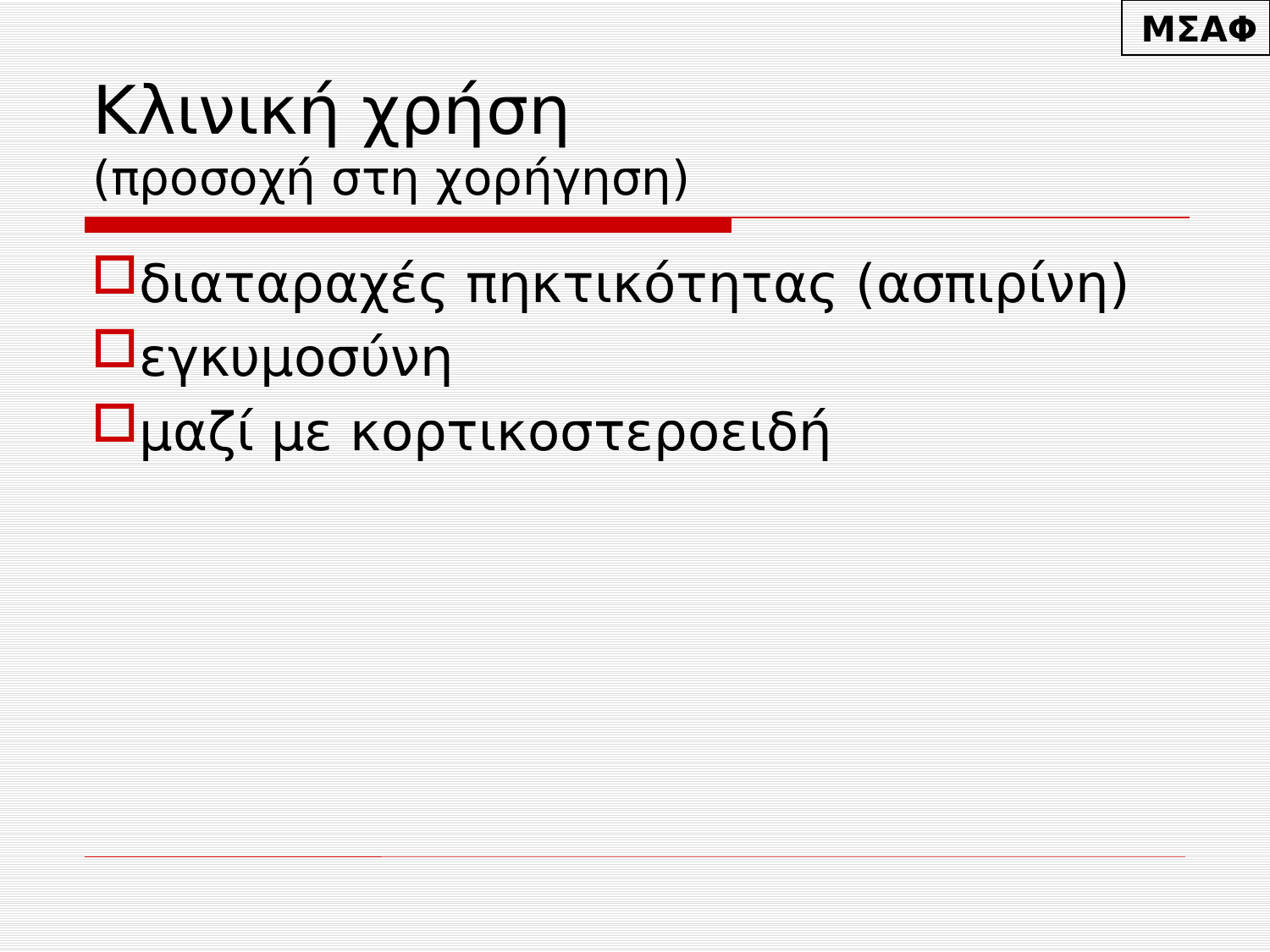

ΜΣΑΦ
# Κλινική χρήση (προσοχή στη χορήγηση)
διαταραχές πηκτικότητας (ασπιρίνη)
εγκυμοσύνη
μαζί με κορτικοστεροειδή